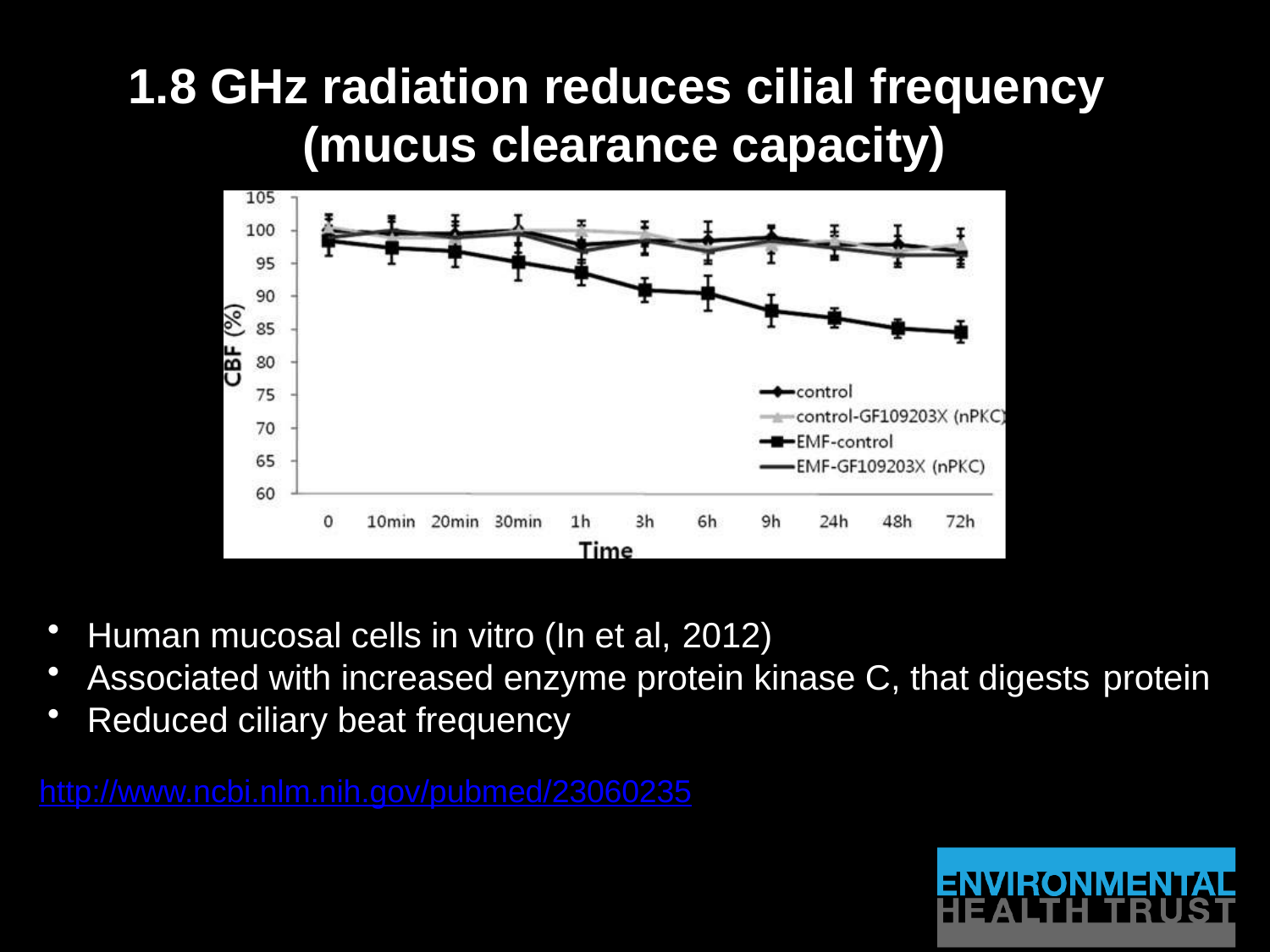

# 1.8 GHz radiation reduces cilial frequency  (mucus clearance capacity)

Human mucosal cells in vitro (In et al, 2012)
Associated with increased enzyme protein kinase C, that digests protein
Reduced ciliary beat frequency
http://www.ncbi.nlm.nih.gov/pubmed/23060235